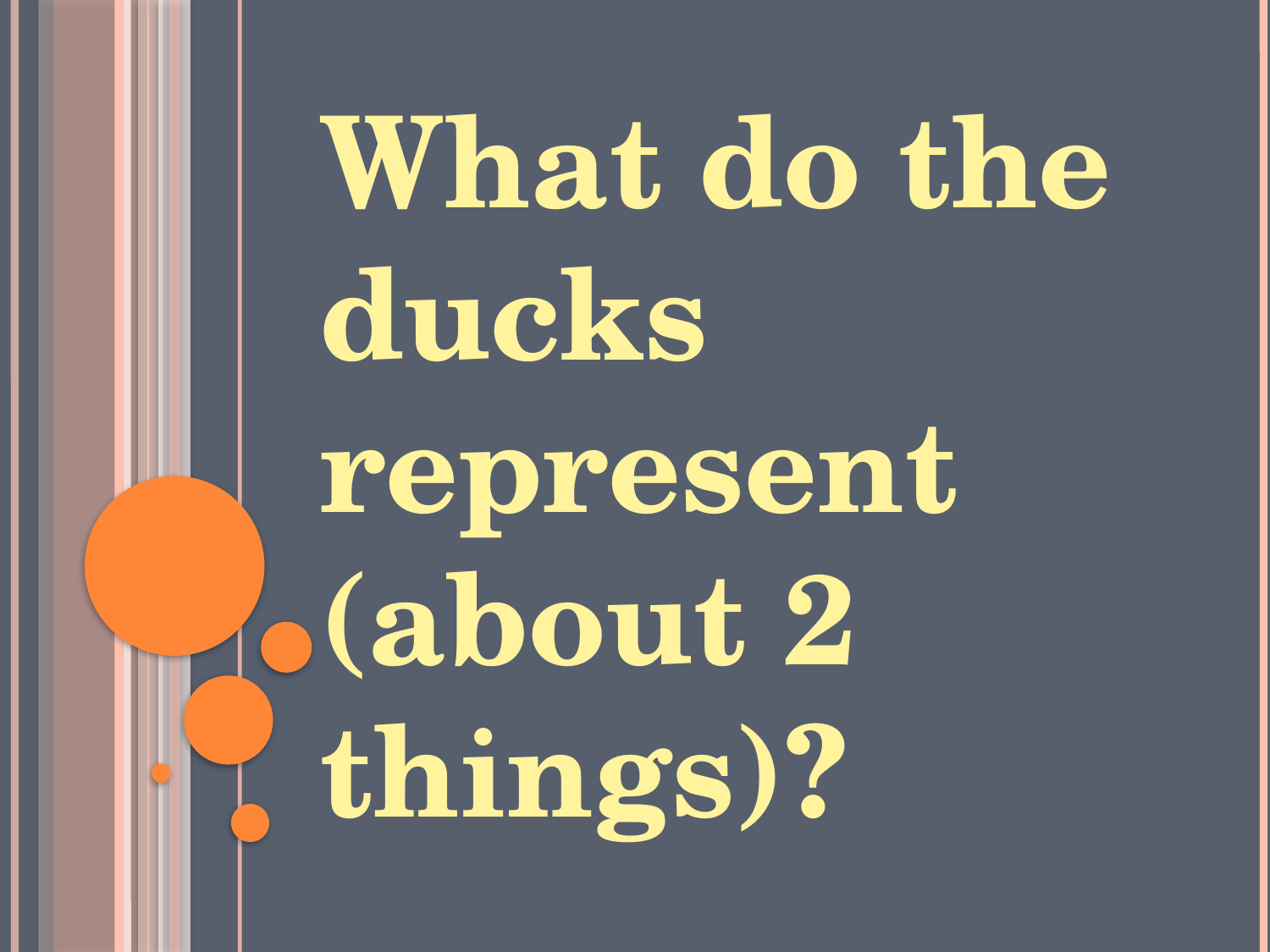

What do the ducks represent (about 2 things)?